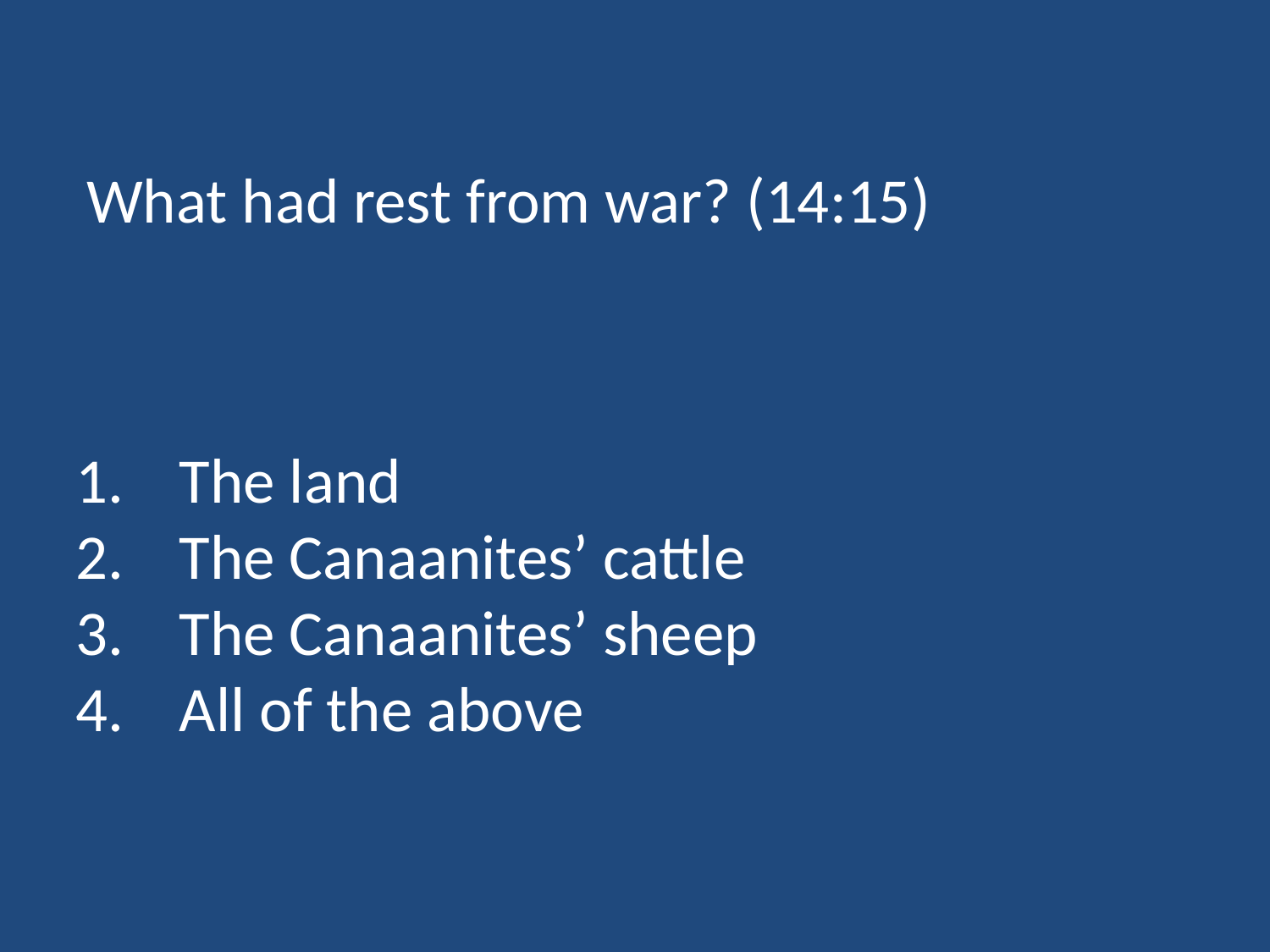

What had rest from war? (14:15)
The land
The Canaanites’ cattle
The Canaanites’ sheep
All of the above